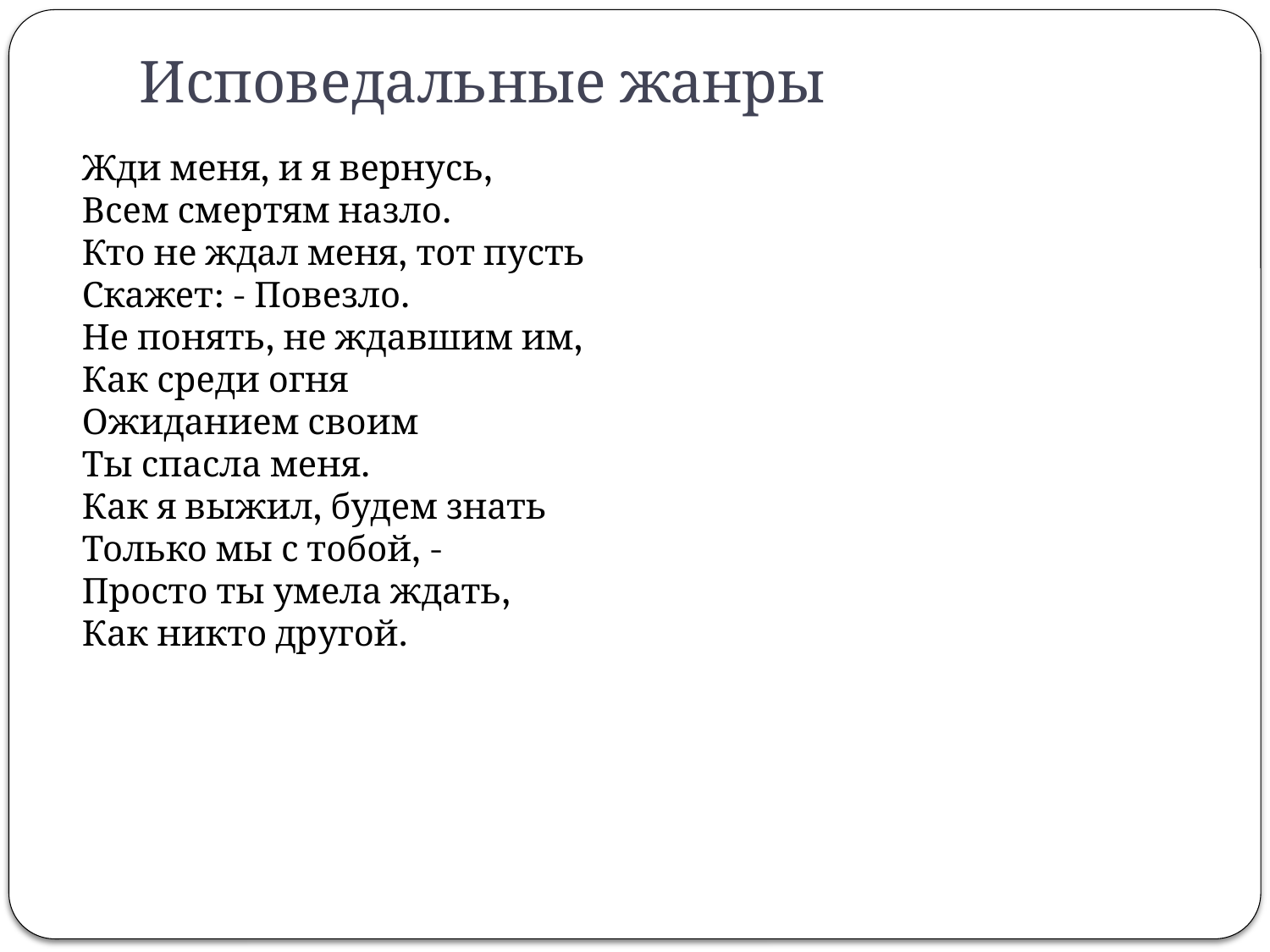

# Исповедальные жанры
Жди меня, и я вернусь,
Всем смертям назло.
Кто не ждал меня, тот пусть
Скажет: - Повезло.
Не понять, не ждавшим им,
Как среди огня
Ожиданием своим
Ты спасла меня.
Как я выжил, будем знать
Только мы с тобой, -
Просто ты умела ждать,
Как никто другой.